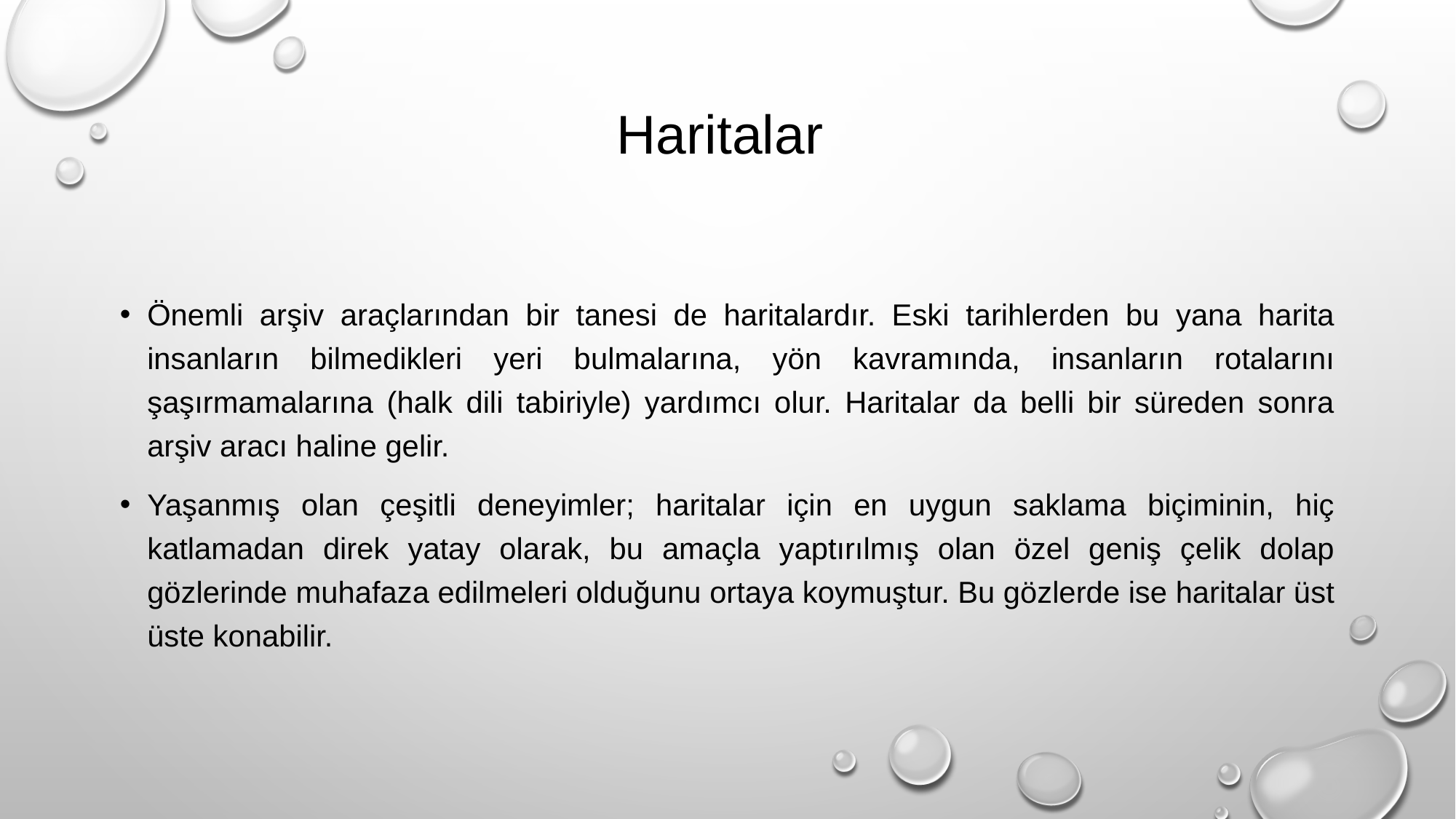

# Haritalar
Önemli arşiv araçlarından bir tanesi de haritalardır. Eski tarihlerden bu yana harita insanların bilmedikleri yeri bulmalarına, yön kavramında, insanların rotalarını şaşırmamalarına (halk dili tabiriyle) yardımcı olur. Haritalar da belli bir süreden sonra arşiv aracı haline gelir.
Yaşanmış olan çeşitli deneyimler; haritalar için en uygun saklama biçiminin, hiç katlamadan direk yatay olarak, bu amaçla yaptırılmış olan özel geniş çelik dolap gözlerinde muhafaza edilmeleri olduğunu ortaya koymuştur. Bu gözlerde ise haritalar üst üste konabilir.